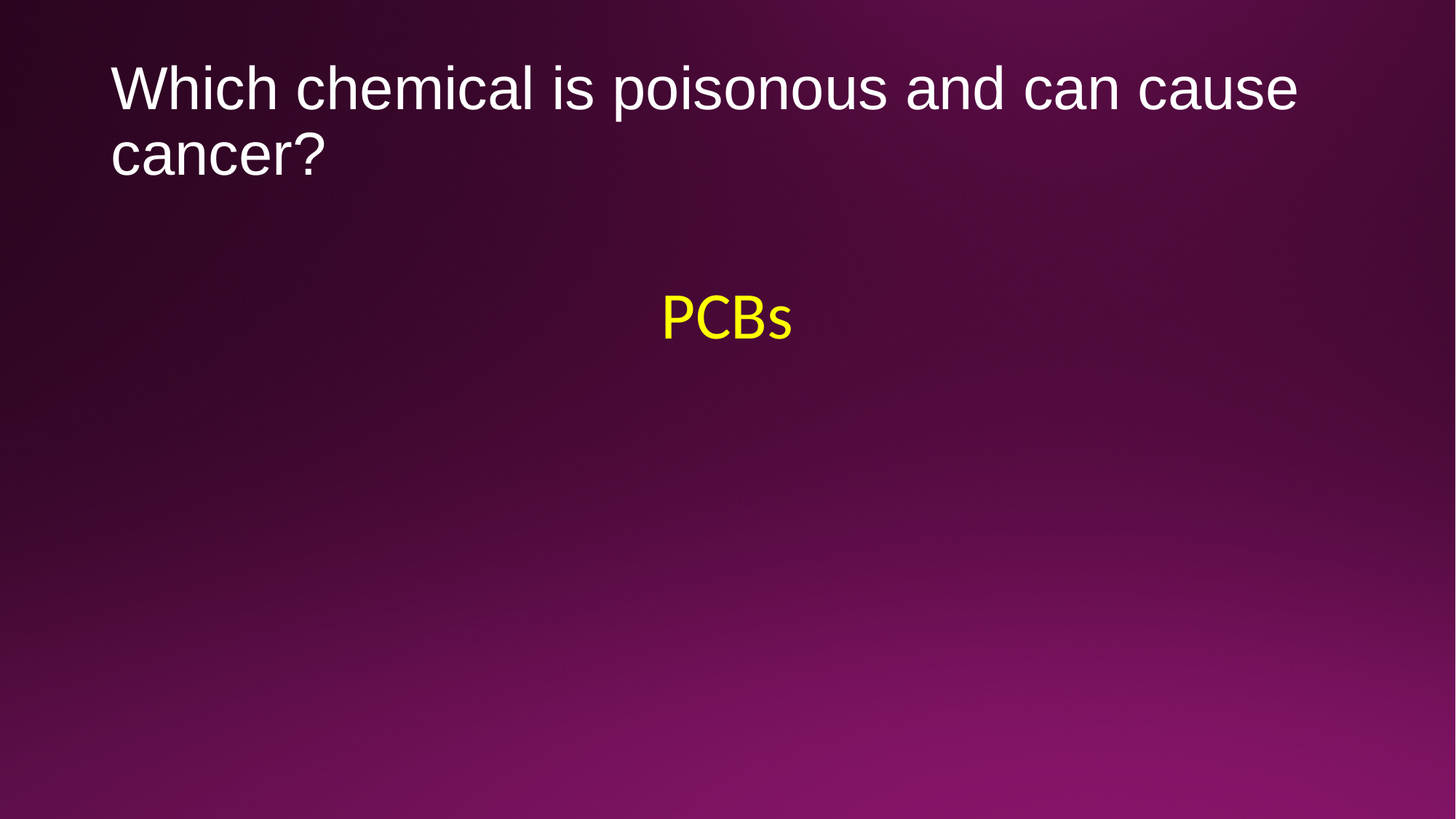

# Which chemical is poisonous and can cause cancer?
PCBs